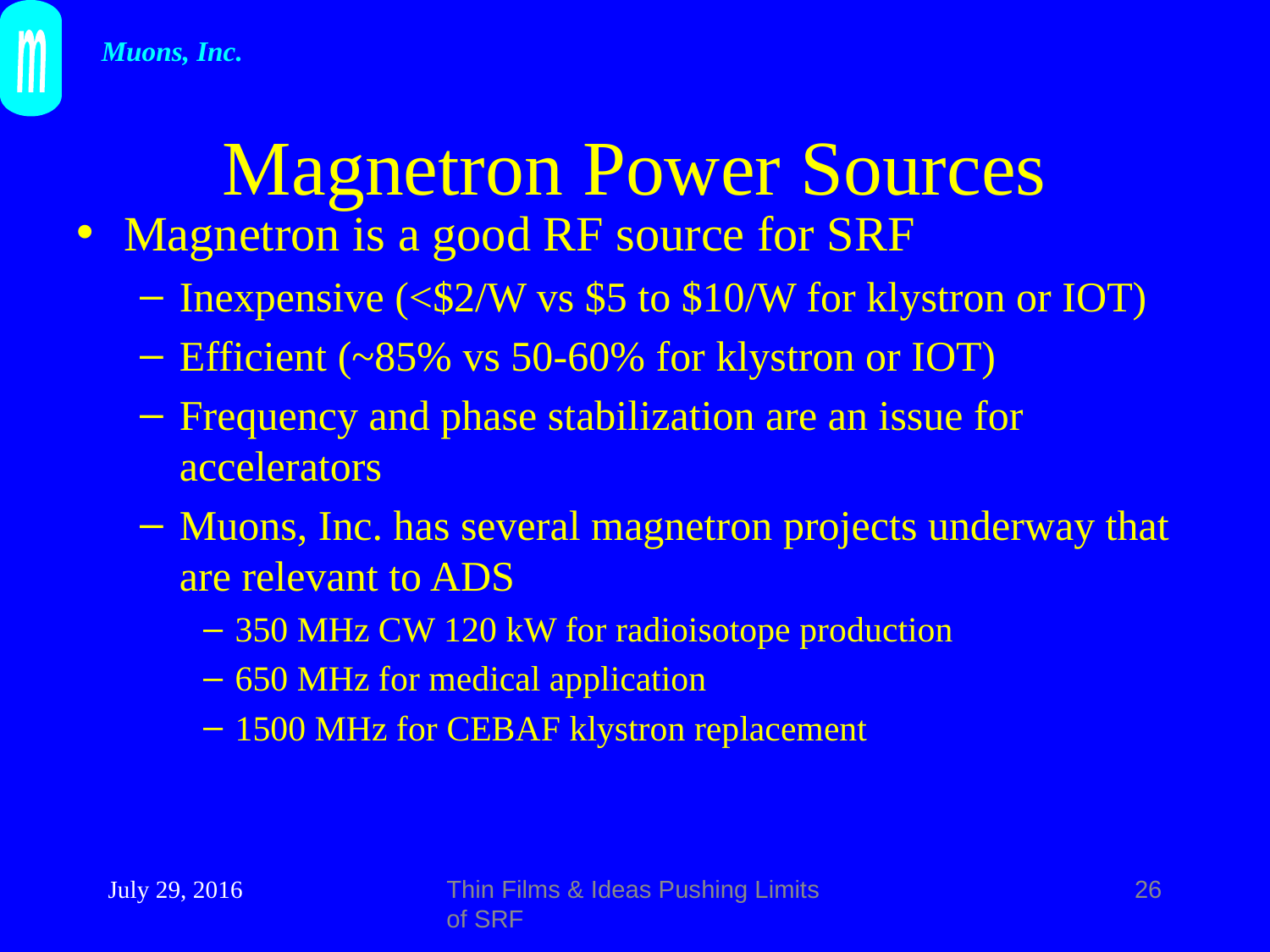

μ

Muons, Inc.
# Magnetron Power Sources
Magnetron is a good RF source for SRF
Inexpensive (<$2/W vs $5 to $10/W for klystron or IOT)
Efficient (~85% vs 50-60% for klystron or IOT)
Frequency and phase stabilization are an issue for accelerators
Muons, Inc. has several magnetron projects underway that are relevant to ADS
350 MHz CW 120 kW for radioisotope production
650 MHz for medical application
1500 MHz for CEBAF klystron replacement
July 29, 2016
Thin Films & Ideas Pushing Limits of SRF
26